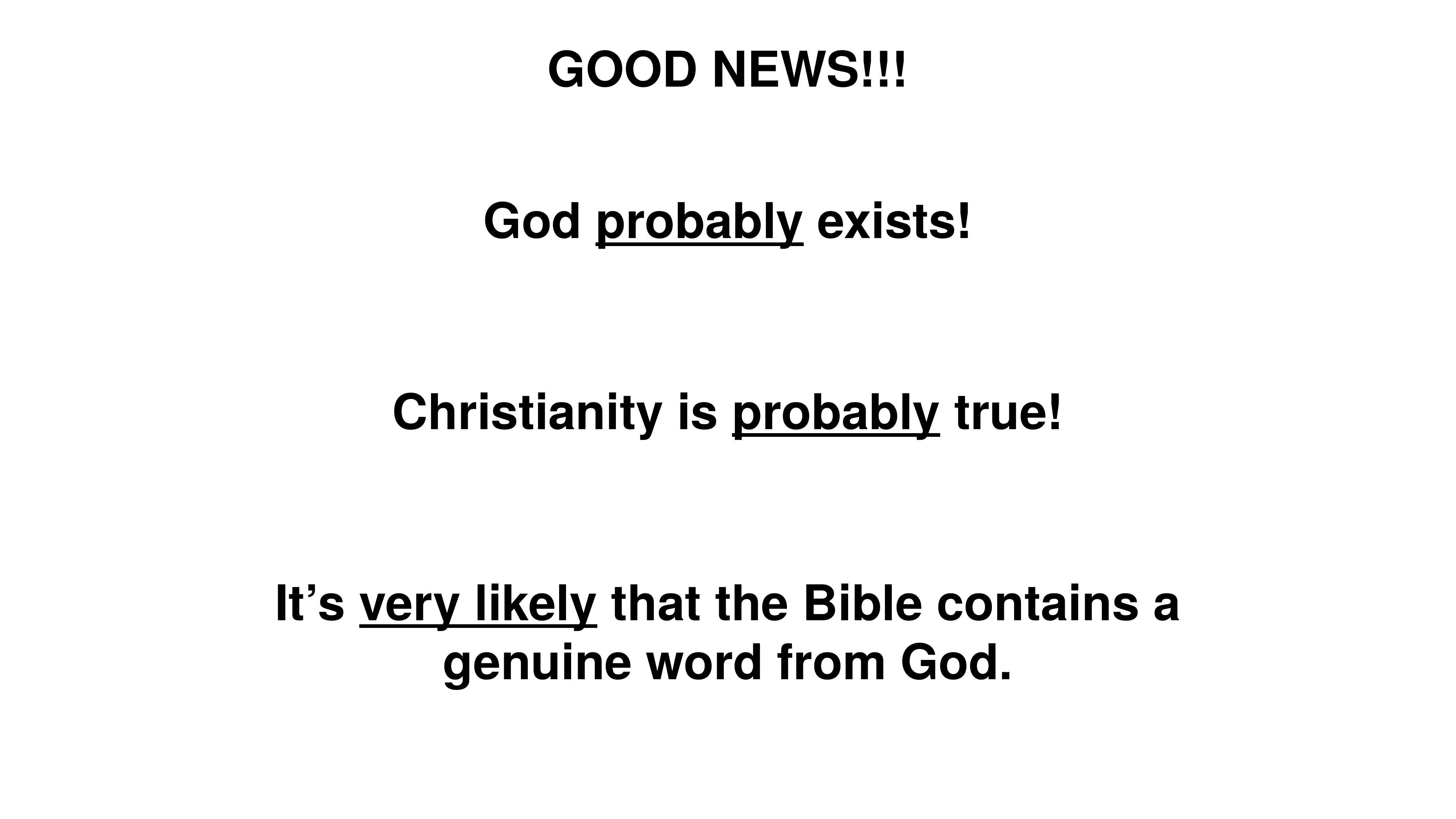

GOOD NEWS!!!
God probably exists!
Christianity is probably true!
It’s very likely that the Bible contains a genuine word from God.